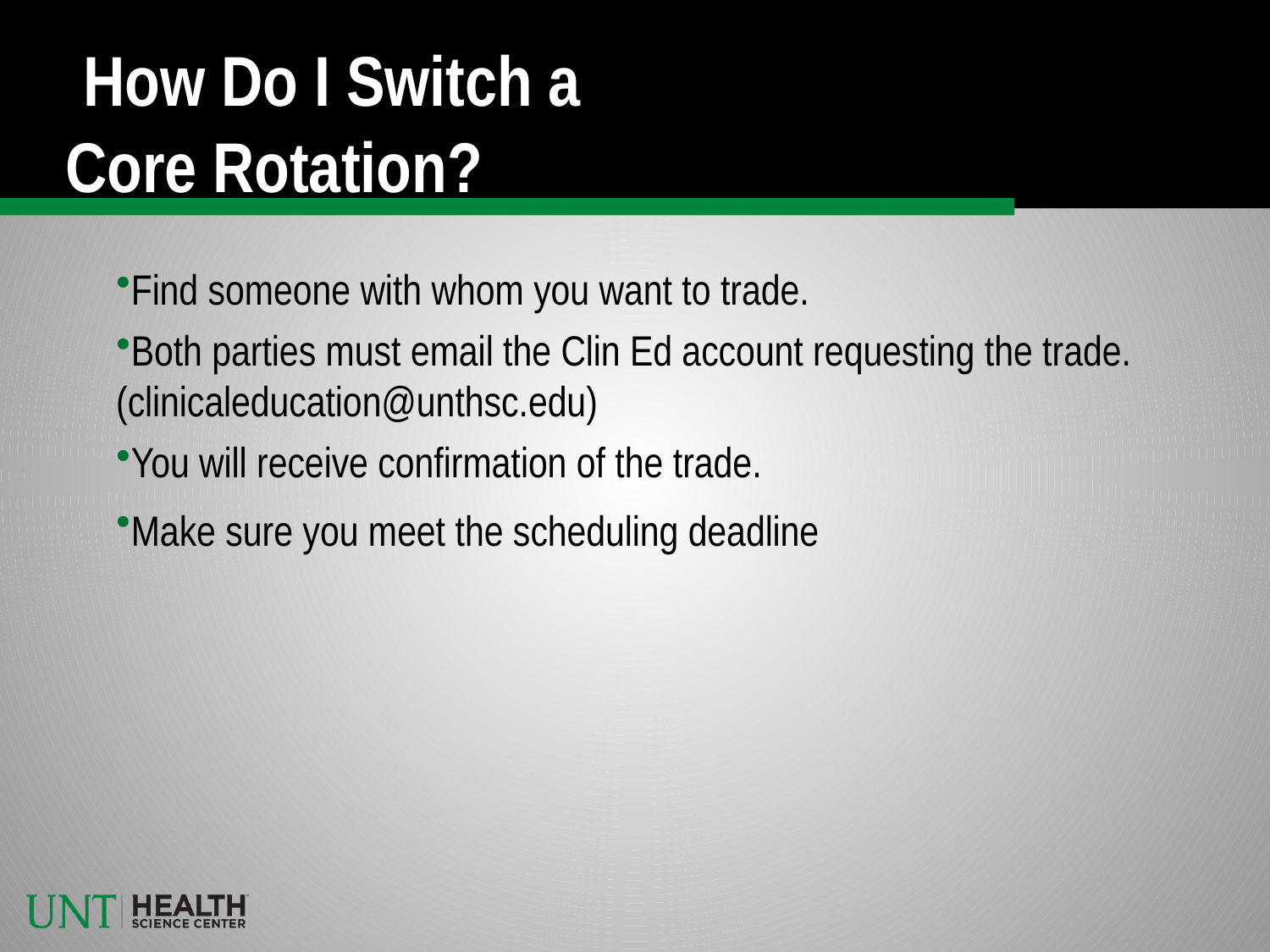

# How Do I Switch a Core Rotation?

Find someone with whom you want to trade.
Both parties must email the Clin Ed account requesting the trade. (clinicaleducation@unthsc.edu)
You will receive confirmation of the trade.
Make sure you meet the scheduling deadline